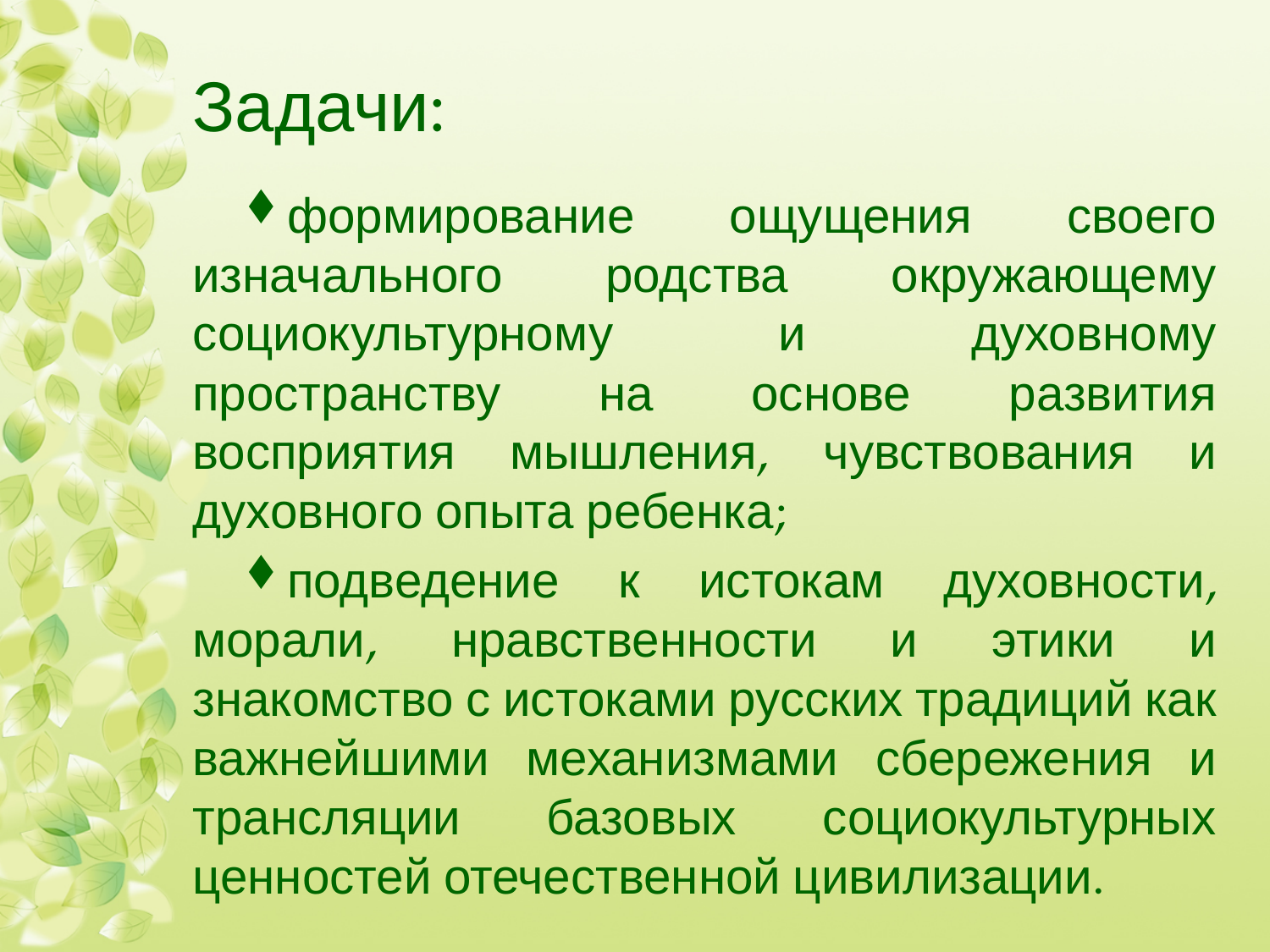

# Задачи:
формирование ощущения своего изначального родства окружающему социокультурному и духовному пространству на основе развития восприятия мышления, чувствования и духовного опыта ребенка;
подведение к истокам духовности, морали, нравственности и этики и знакомство с истоками русских традиций как важнейшими механизмами сбережения и трансляции базовых социокультурных ценностей отечественной цивилизации.